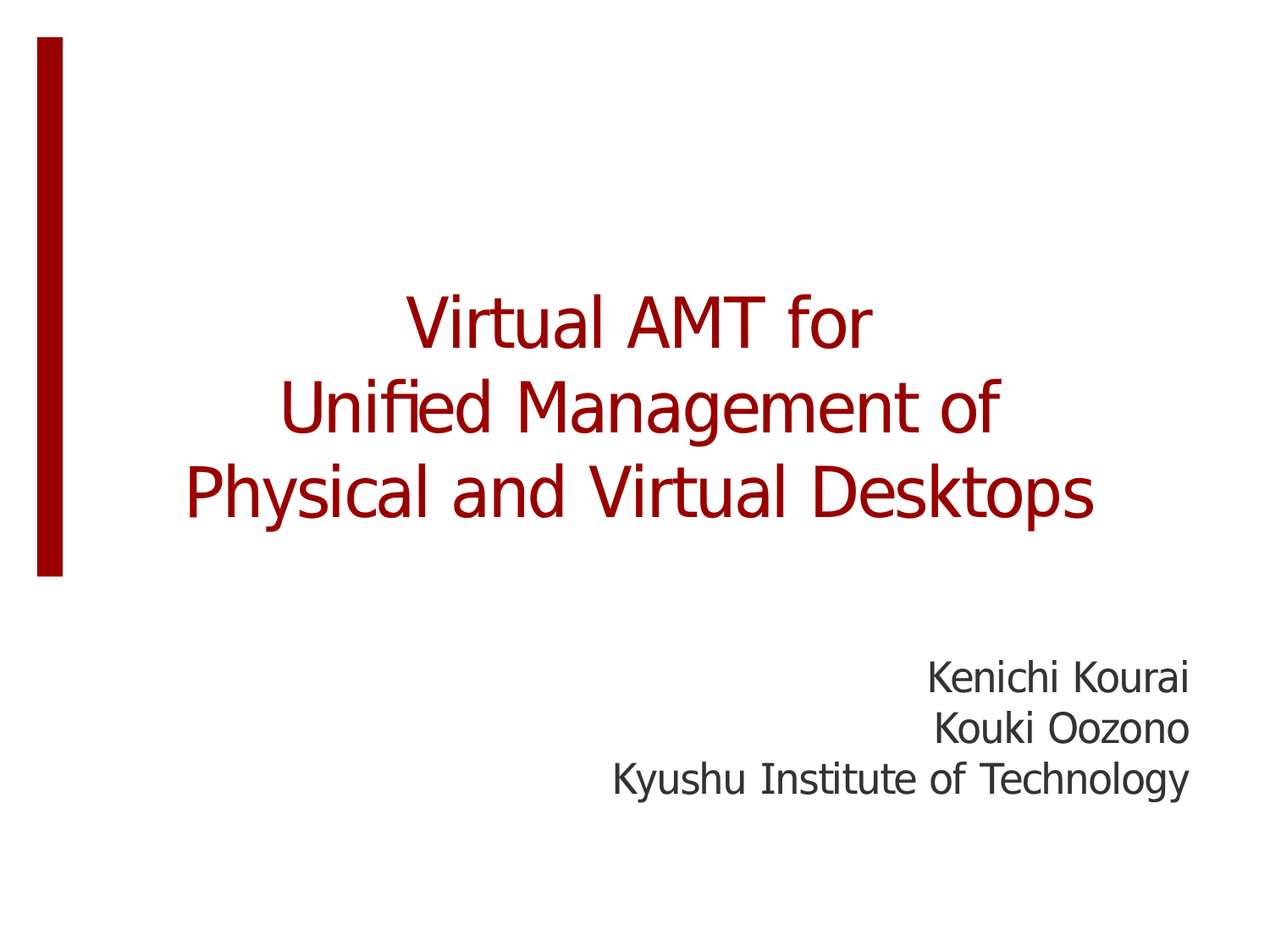

# Virtual AMT for Unified Management of Physical and Virtual Desktops
Kenichi Kourai
Kouki Oozono
Kyushu Institute of Technology